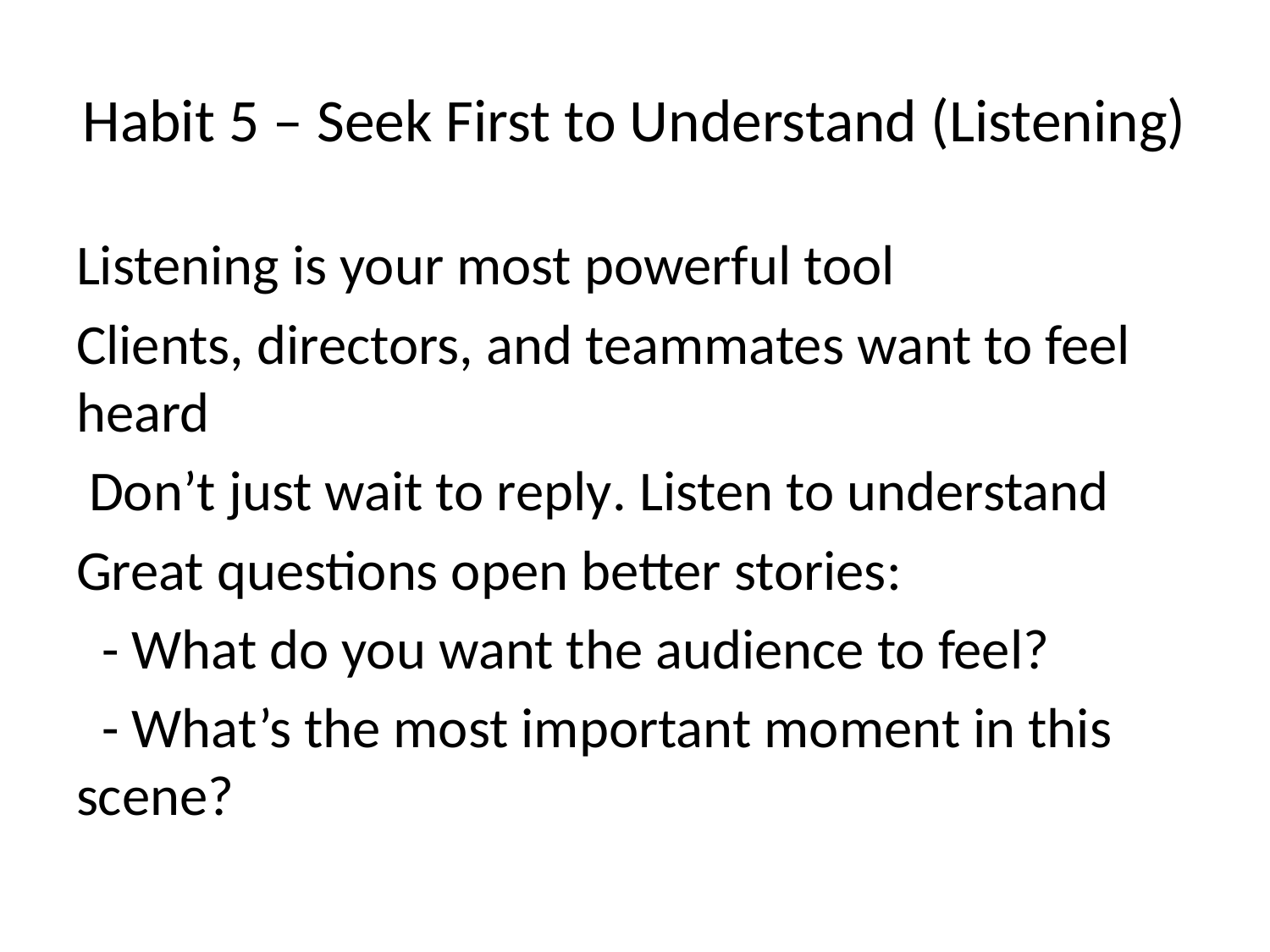

# Habit 5 – Seek First to Understand (Listening)
Listening is your most powerful tool
Clients, directors, and teammates want to feel heard
 Don’t just wait to reply. Listen to understand
Great questions open better stories:
  - What do you want the audience to feel?
  - What’s the most important moment in this scene?